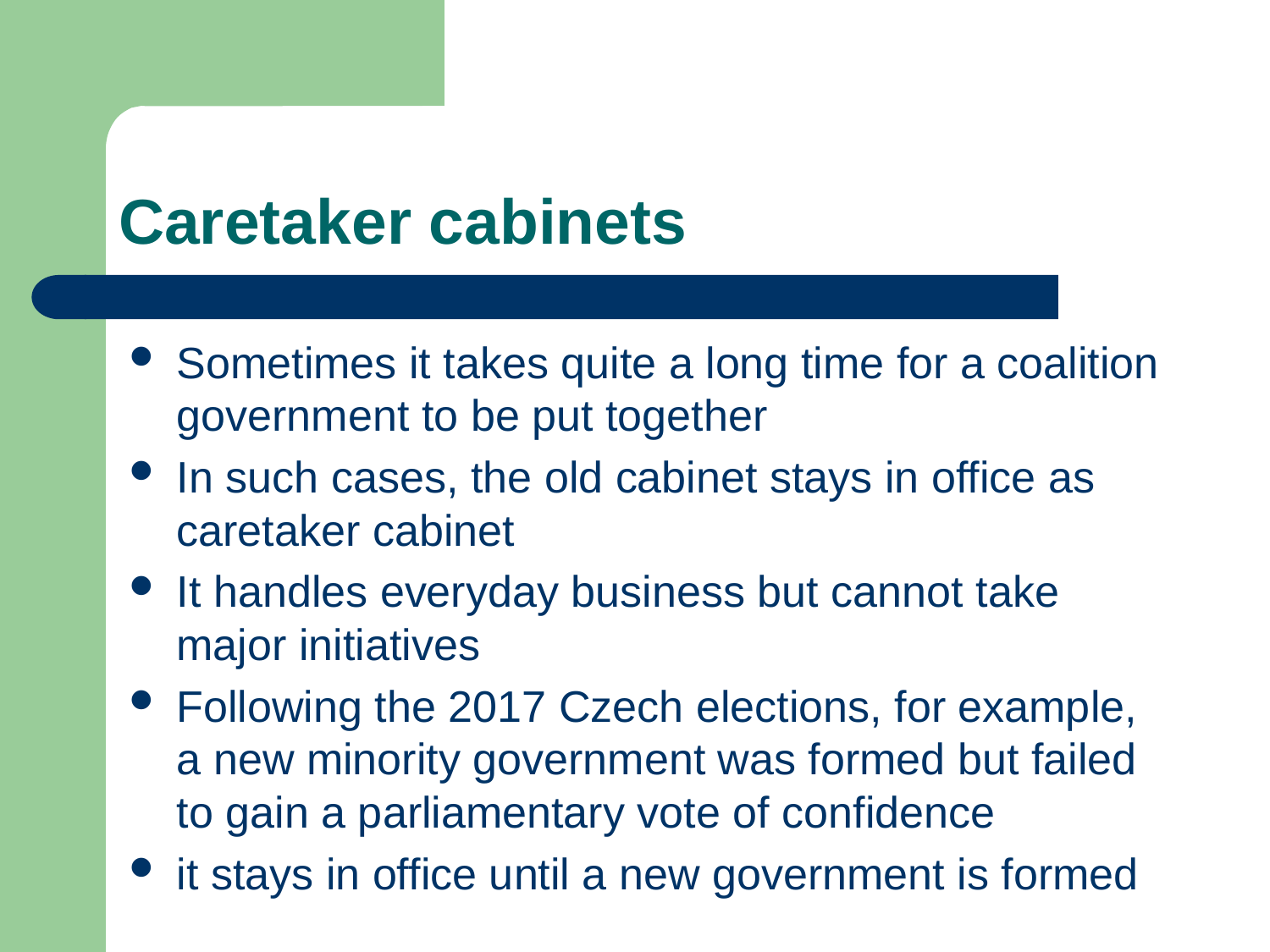

# Caretaker cabinets
Sometimes it takes quite a long time for a coalition government to be put together
In such cases, the old cabinet stays in office as caretaker cabinet
It handles everyday business but cannot take major initiatives
Following the 2017 Czech elections, for example, a new minority government was formed but failed to gain a parliamentary vote of confidence
it stays in office until a new government is formed